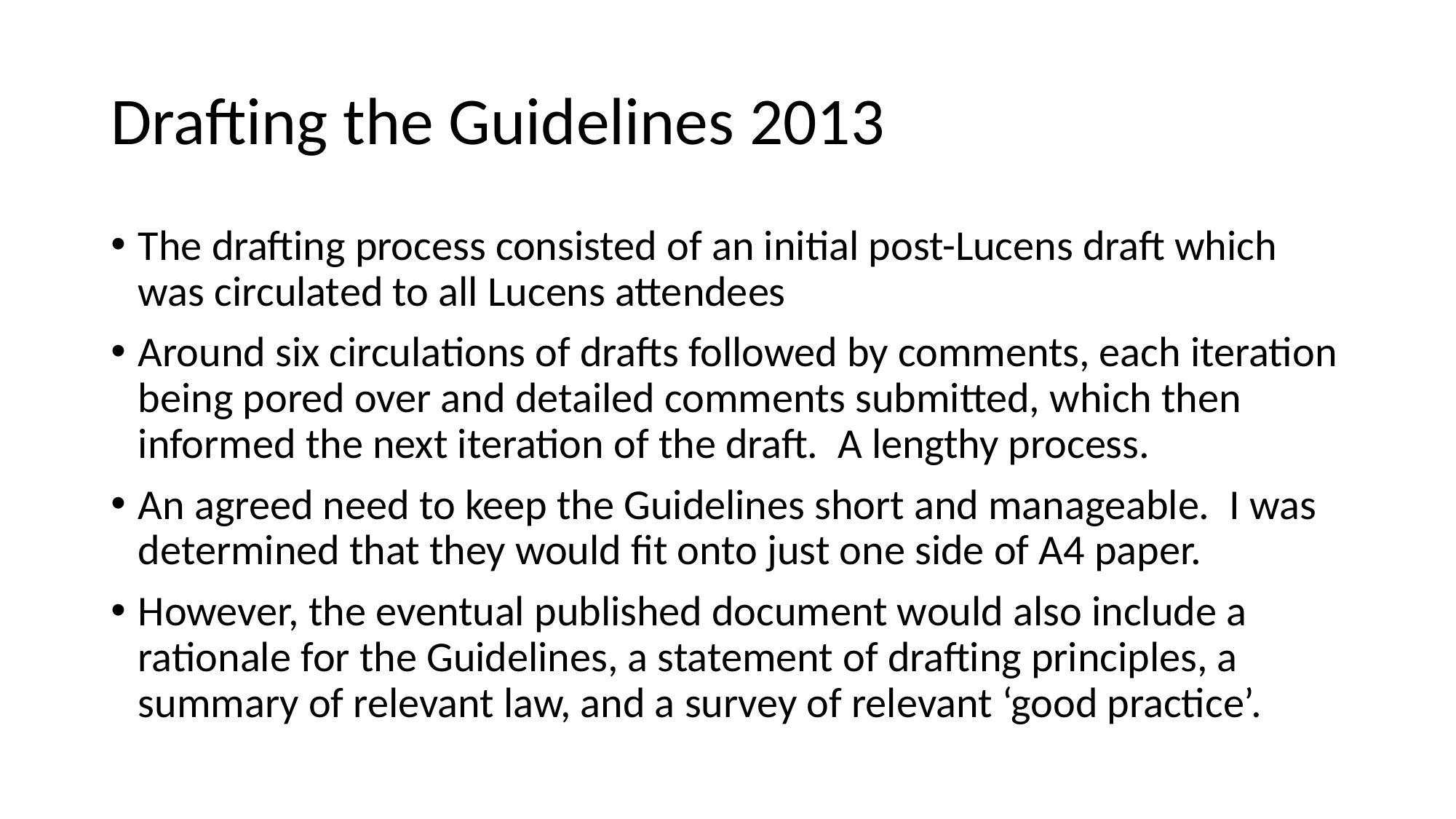

# Drafting the Guidelines 2013
The drafting process consisted of an initial post-Lucens draft which was circulated to all Lucens attendees
Around six circulations of drafts followed by comments, each iteration being pored over and detailed comments submitted, which then informed the next iteration of the draft.  A lengthy process.
An agreed need to keep the Guidelines short and manageable.  I was determined that they would fit onto just one side of A4 paper.
However, the eventual published document would also include a rationale for the Guidelines, a statement of drafting principles, a summary of relevant law, and a survey of relevant ‘good practice’.